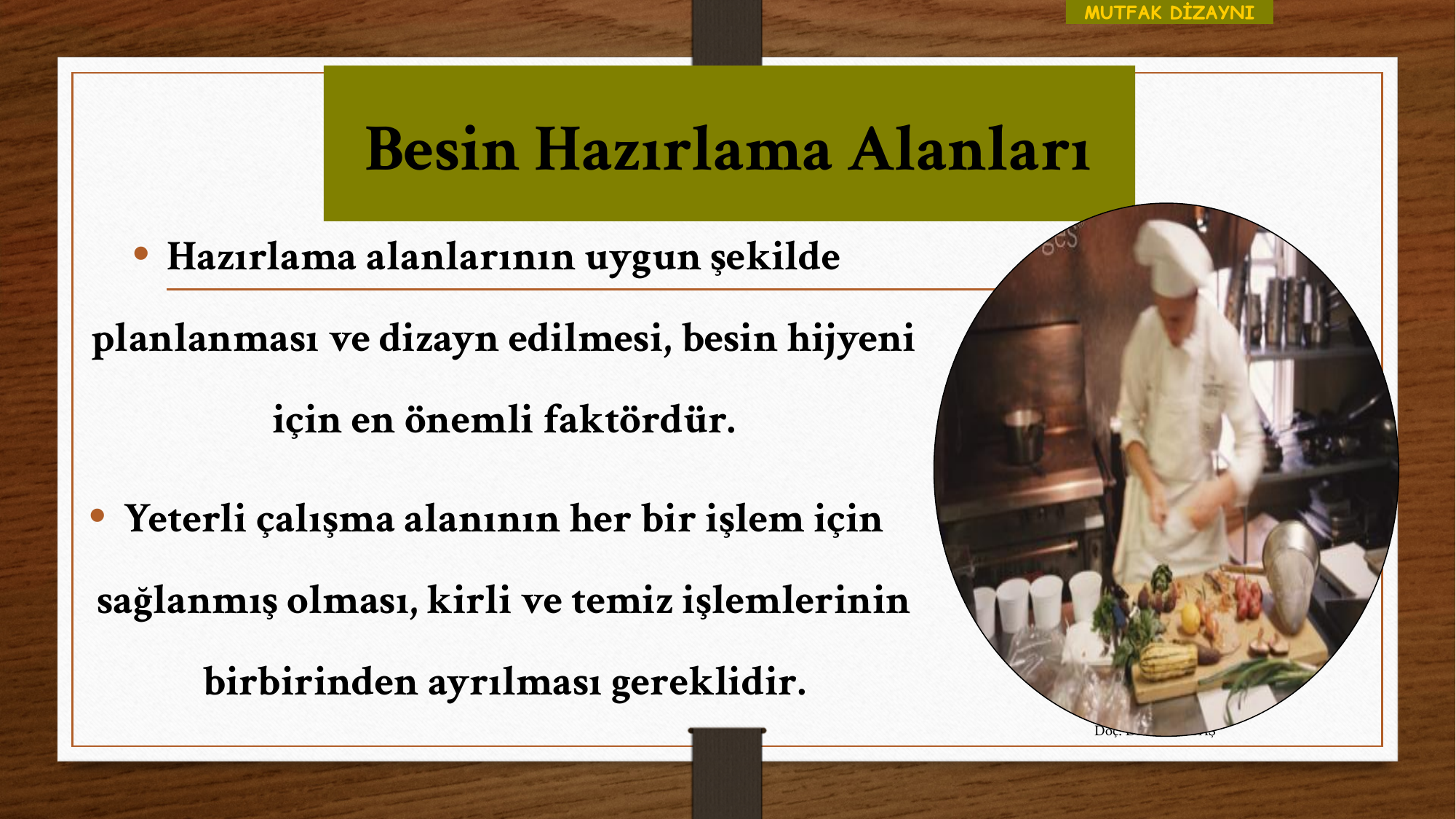

MUTFAK DİZAYNI
# Besin Hazırlama Alanları
Hazırlama alanlarının uygun şekilde planlanması ve dizayn edilmesi, besin hijyeni için en önemli faktördür.
Yeterli çalışma alanının her bir işlem için sağlanmış olması, kirli ve temiz işlemlerinin birbirinden ayrılması gereklidir.

Doç. Dr. Murat BAŞ